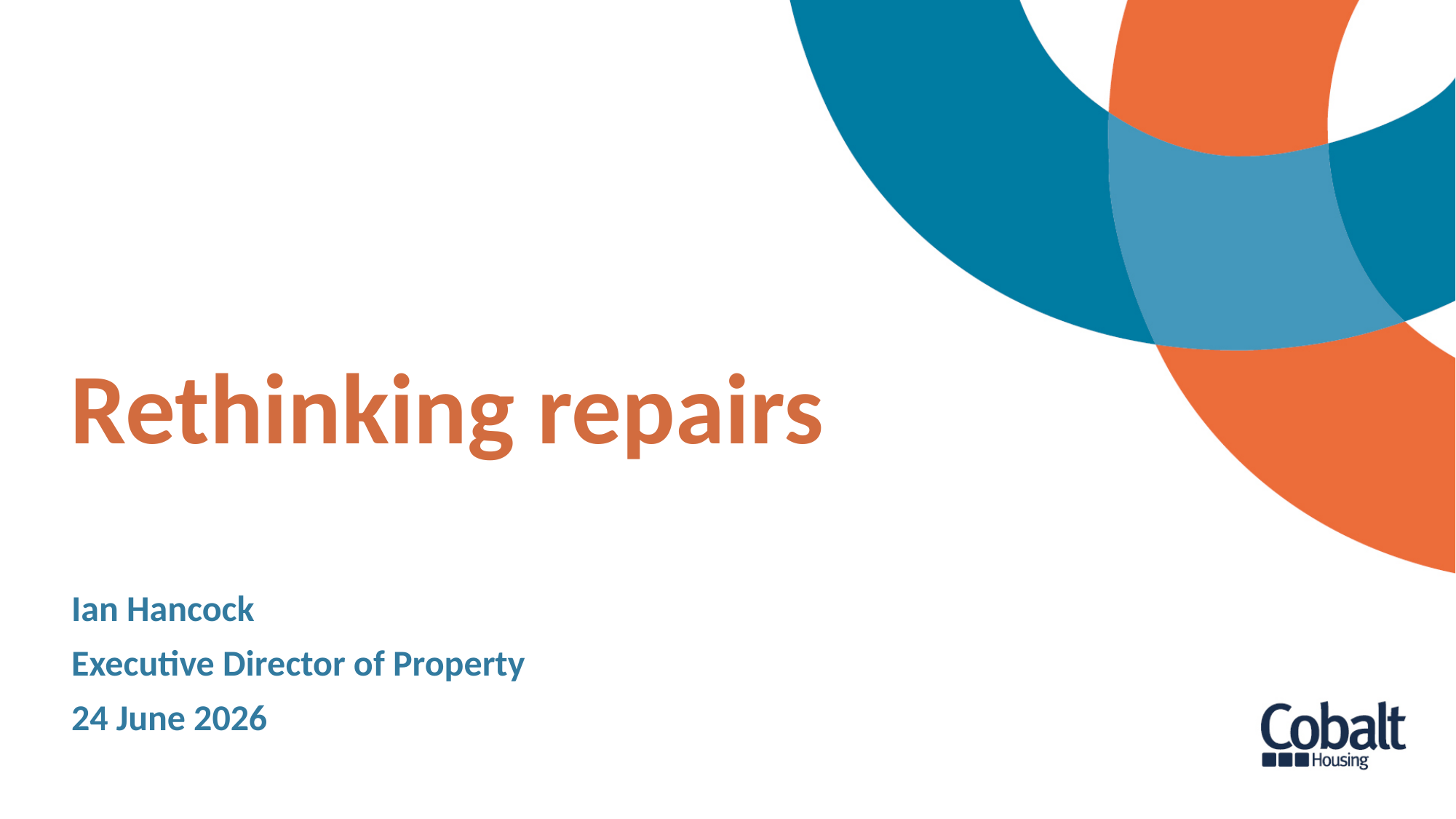

Rethinking repairs
Ian Hancock
Executive Director of Property
24 June 2026